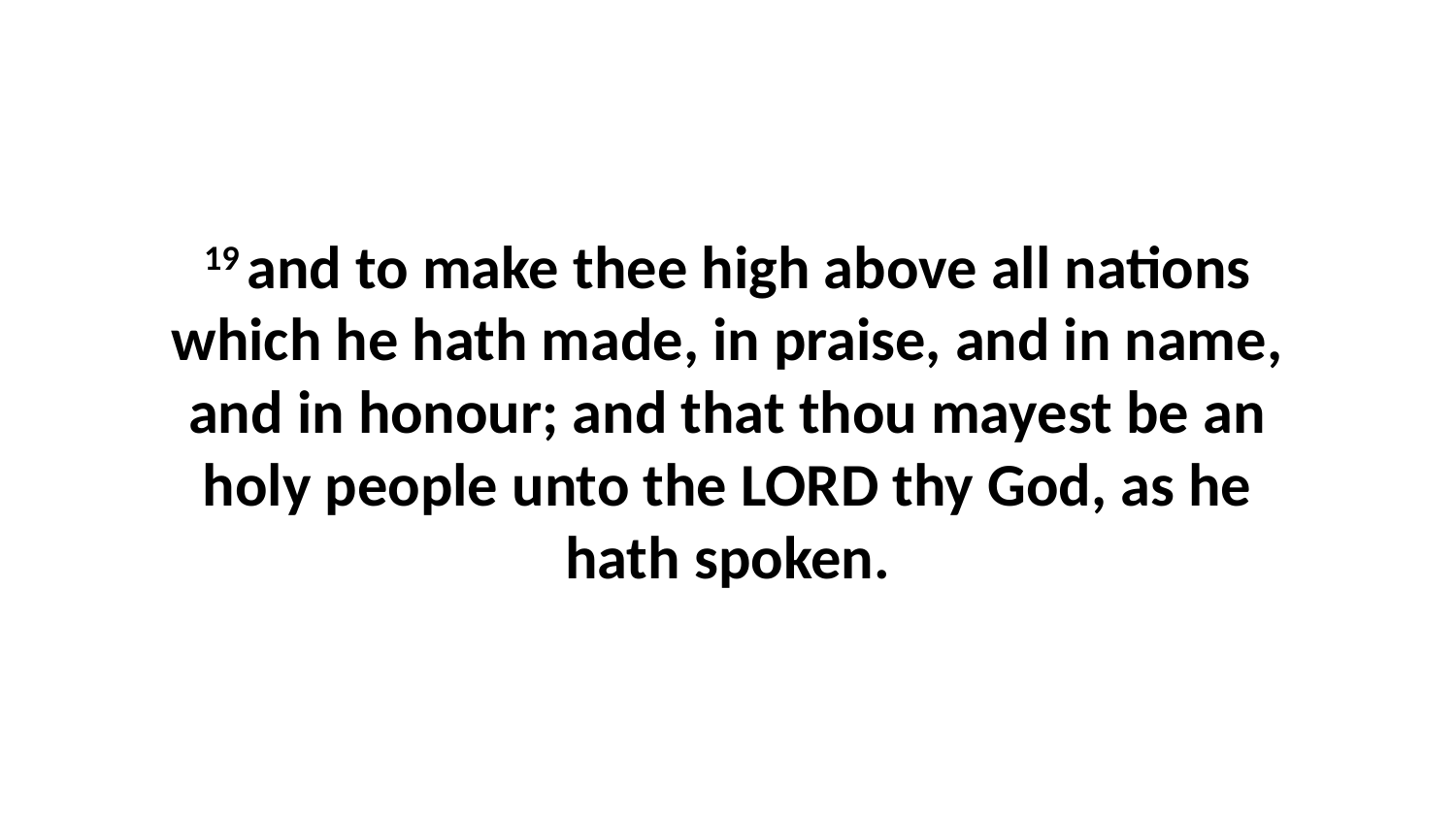

19 and to make thee high above all nations which he hath made, in praise, and in name, and in honour; and that thou mayest be an holy people unto the LORD thy God, as he hath spoken.